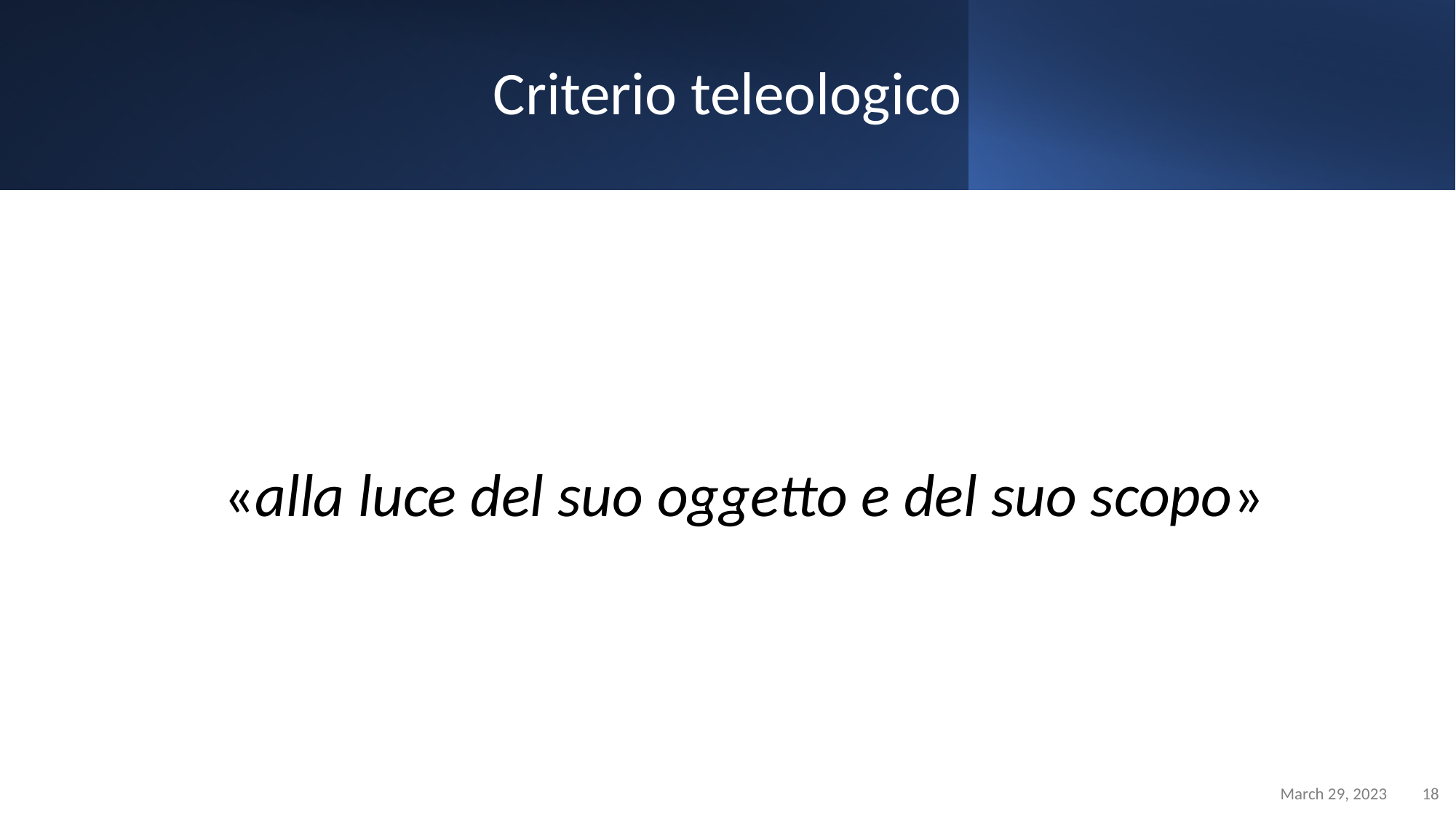

Static Slide
Sample with text, max. 200/250 characters plus photo / logo positioning

# Criterio teleologico
«alla luce del suo oggetto e del suo scopo»
March 29, 2023
18